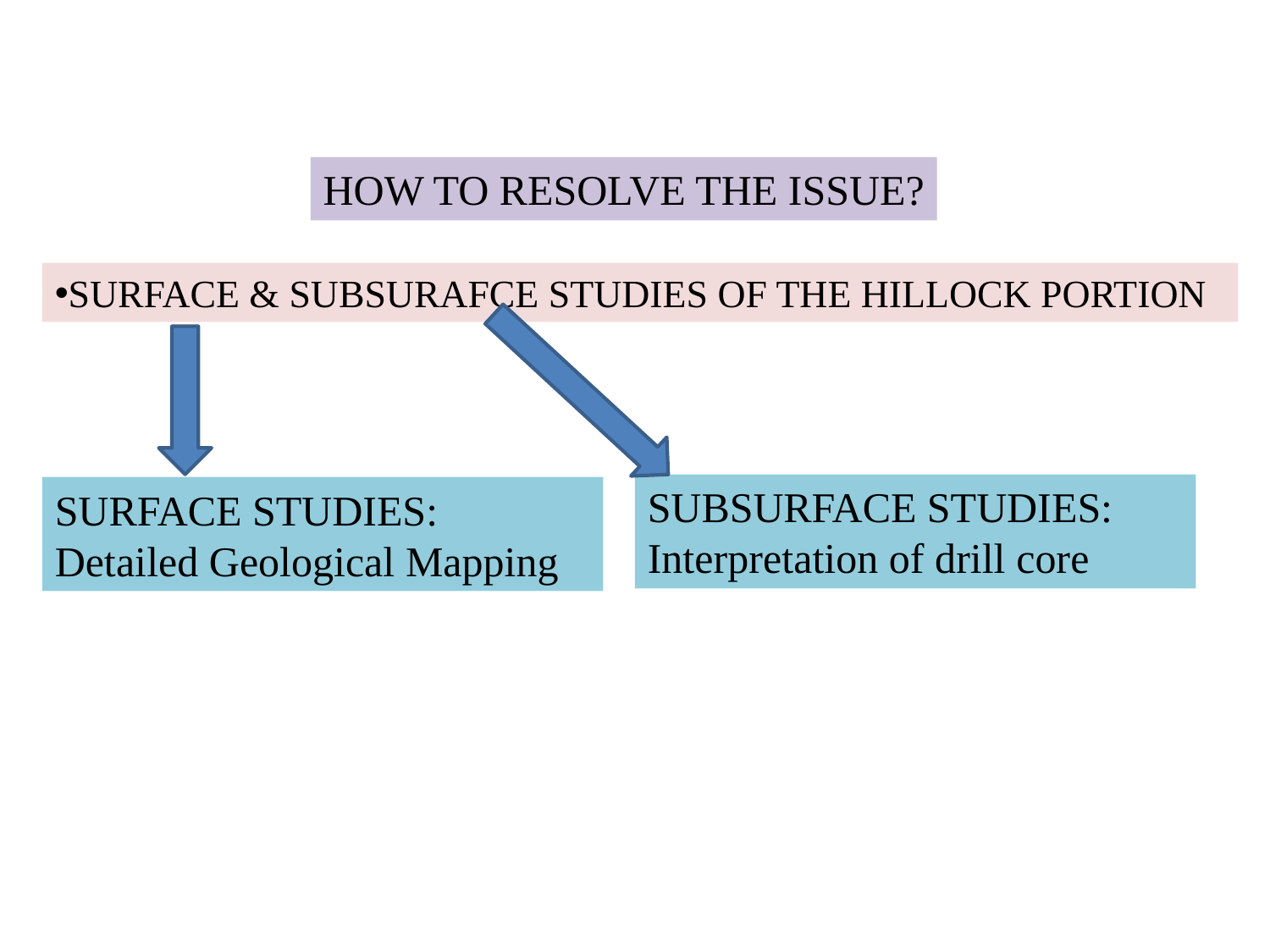

HOW TO RESOLVE THE ISSUE?
SURFACE & SUBSURAFCE STUDIES OF THE HILLOCK PORTION

SUBSURFACE STUDIES:
Interpretation of drill core
SURFACE STUDIES:
Detailed Geological Mapping